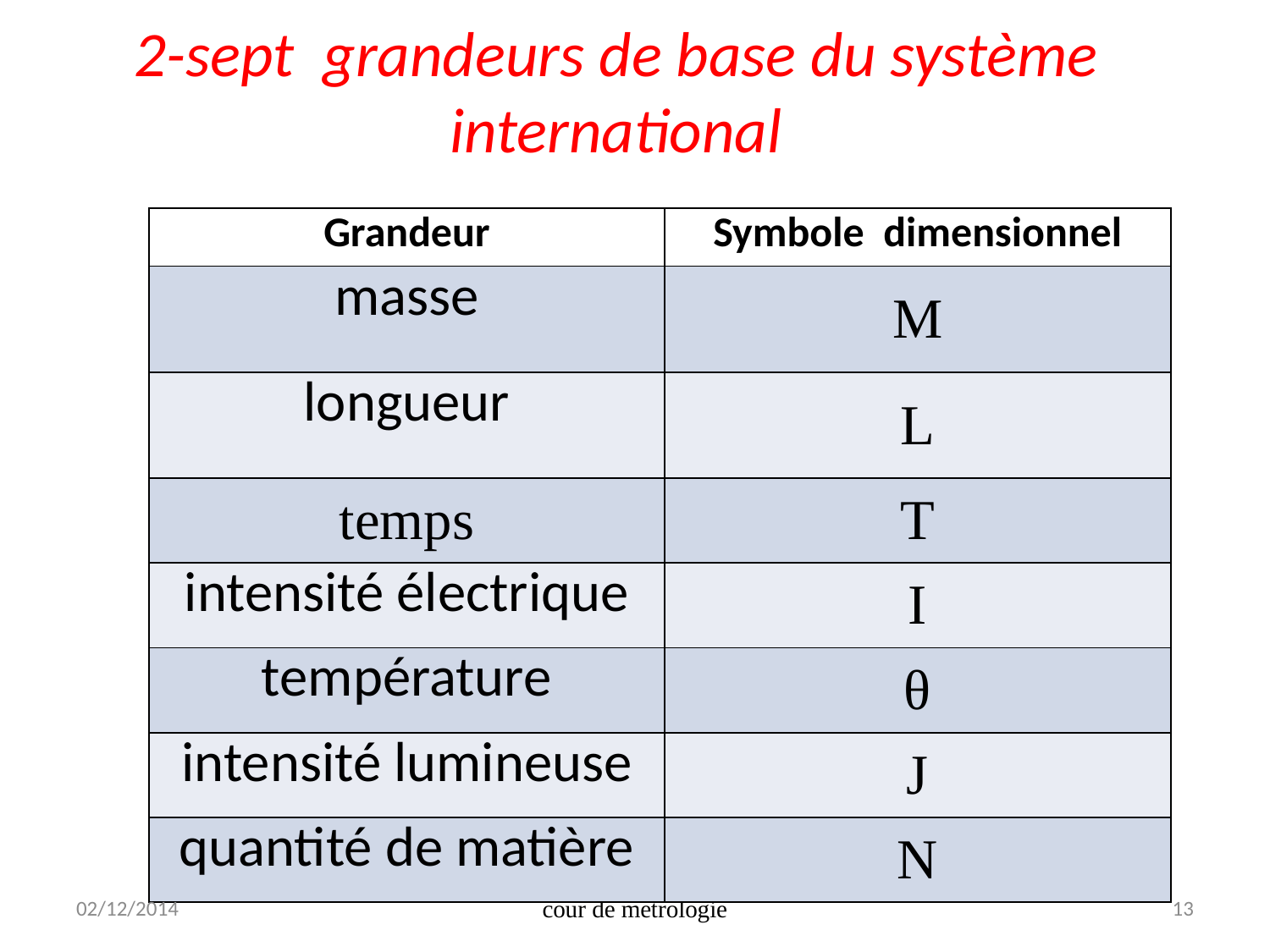

# 2-sept  grandeurs de base du système international
| Grandeur | Symbole dimensionnel |
| --- | --- |
| masse | M |
| longueur | L |
| temps | T |
| intensité électrique | I |
| température | θ |
| intensité lumineuse | J |
| quantité de matière | N |
02/12/2014
cour de metrologie
13